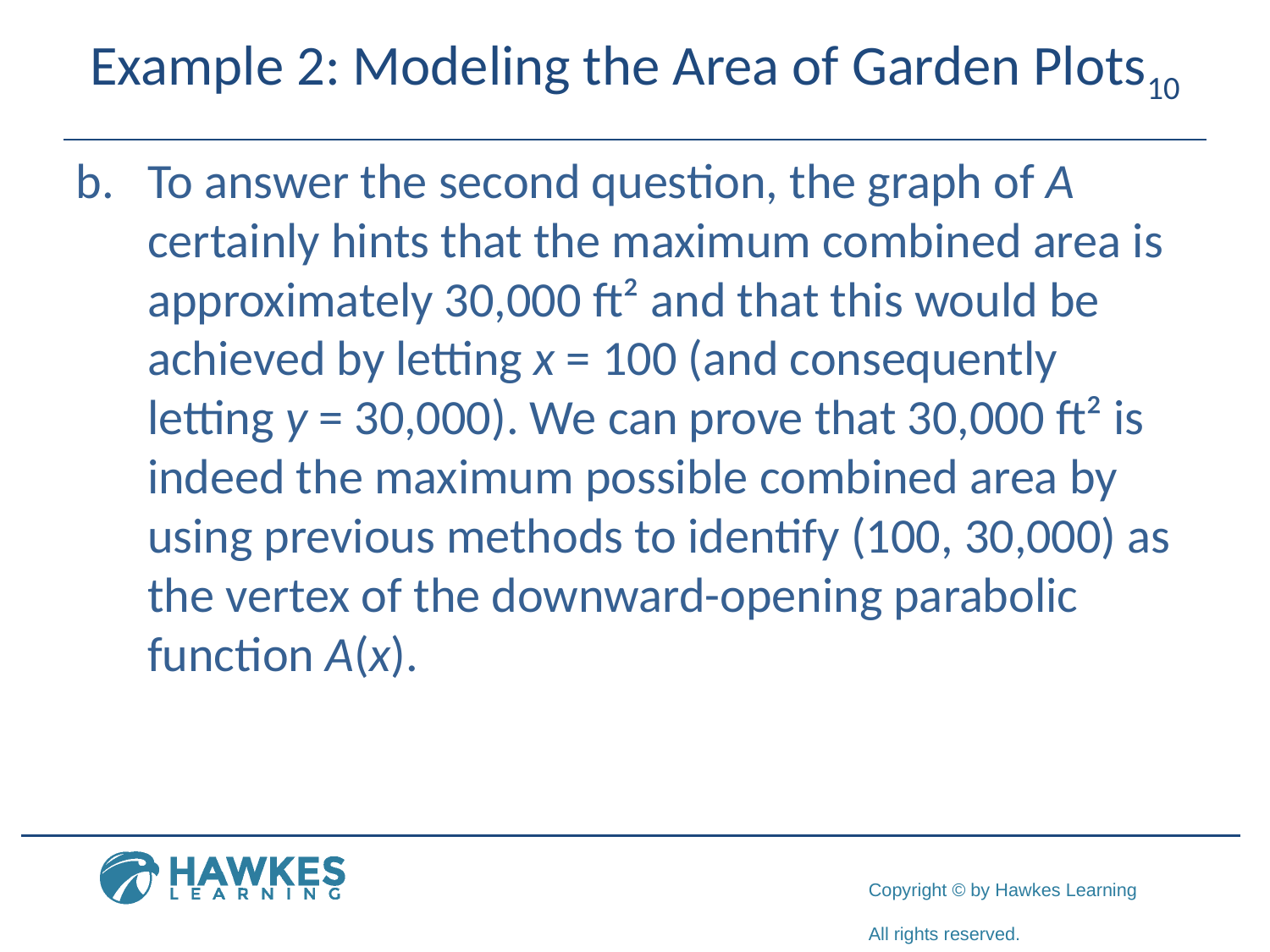

# Example 2: Modeling the Area of Garden Plots10
​To answer the second question, the graph of A certainly hints that the maximum combined area is approximately 30,000 ft² and that this would be achieved by letting x = 100 (and consequently letting y = 30,000). We can prove that 30,000 ft² is indeed the maximum possible combined area by using previous methods to identify (100, 30,000) as the vertex of the downward-opening parabolic function A(x).